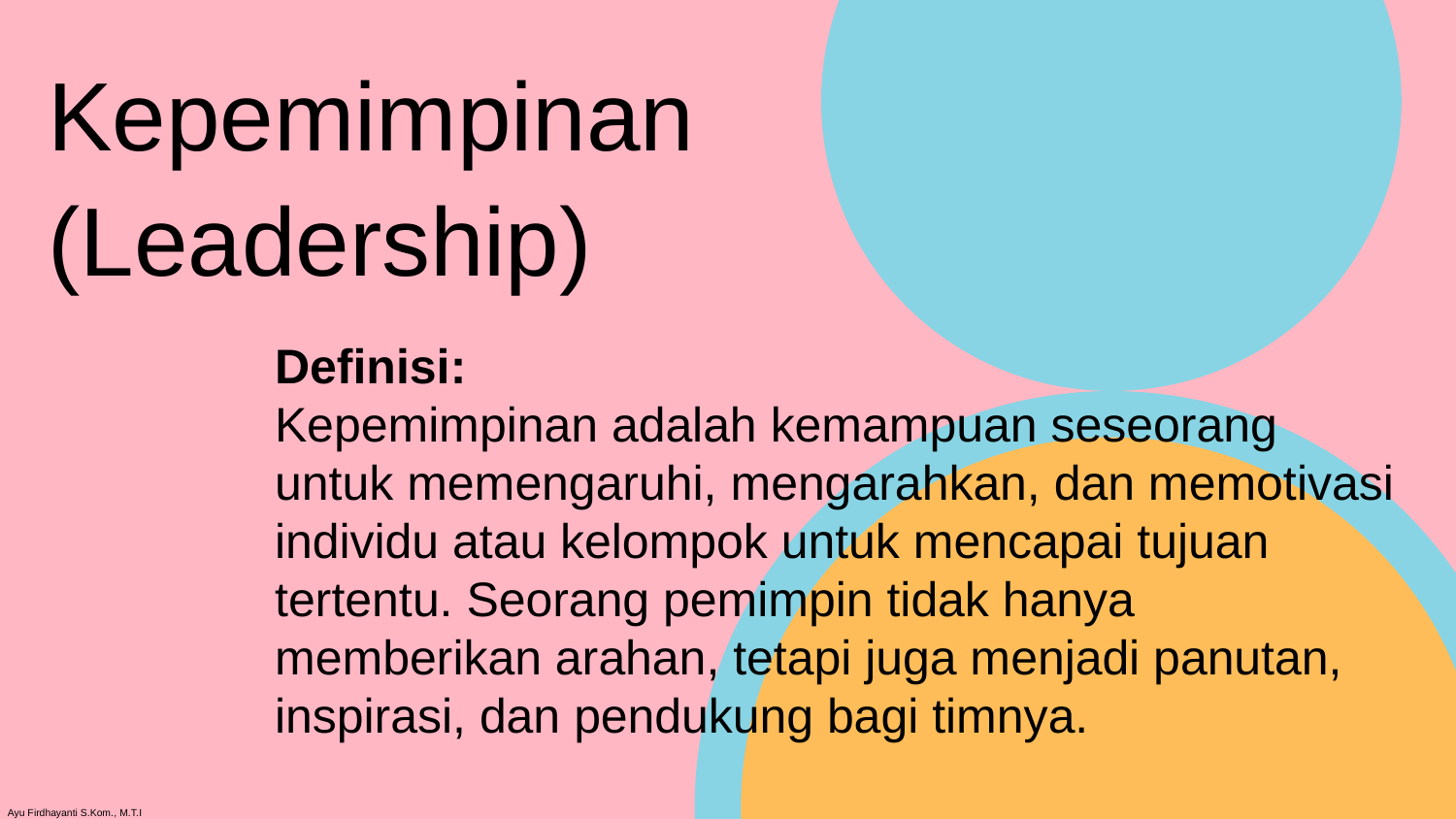

Kepemimpinan (Leadership)
Definisi:
Kepemimpinan adalah kemampuan seseorang untuk memengaruhi, mengarahkan, dan memotivasi individu atau kelompok untuk mencapai tujuan tertentu. Seorang pemimpin tidak hanya memberikan arahan, tetapi juga menjadi panutan, inspirasi, dan pendukung bagi timnya.

Ayu Firdhayanti S.Kom., M.T.I